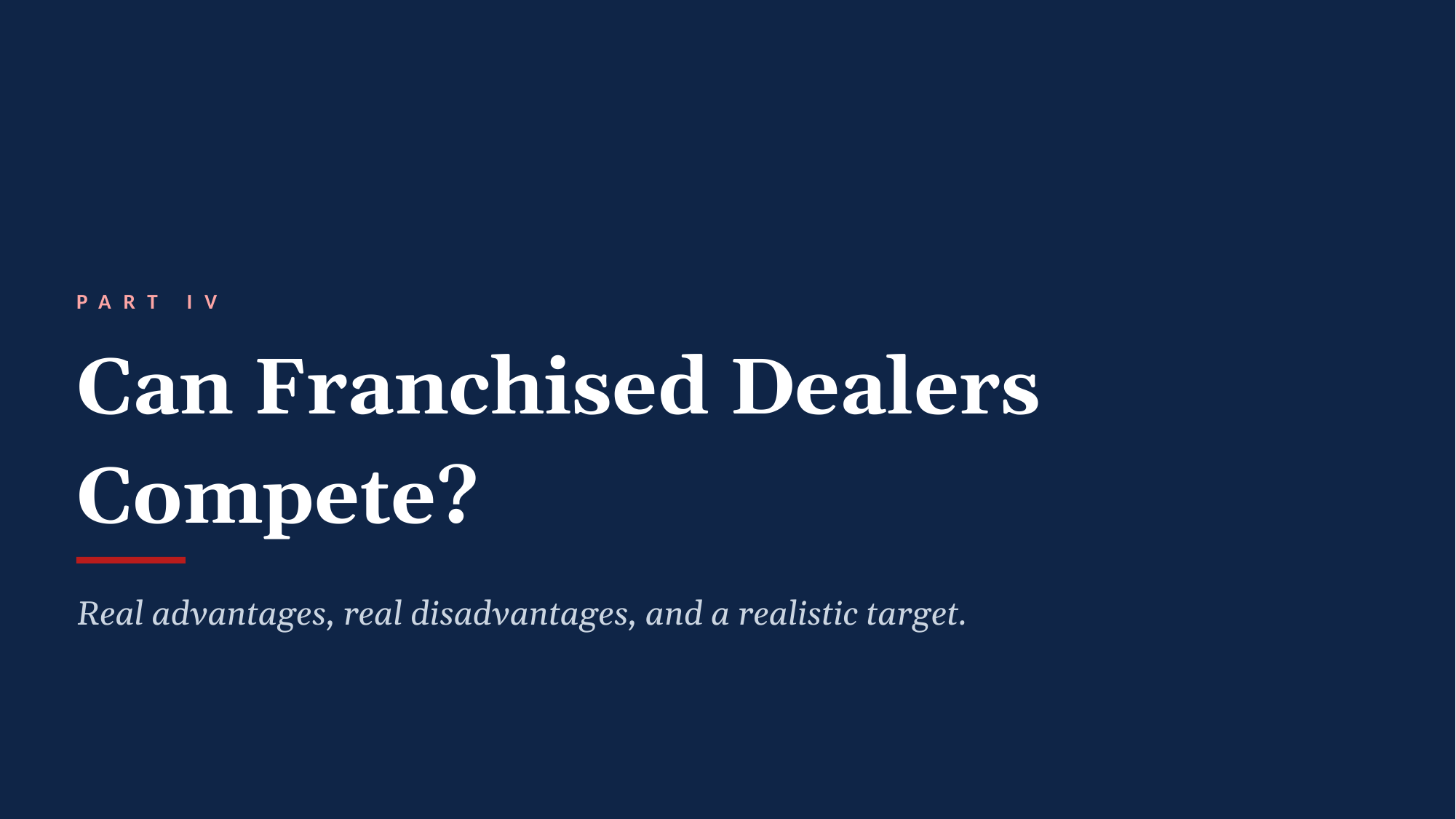

PART IV
Can Franchised Dealers
Compete?

Real advantages, real disadvantages, and a realistic target.